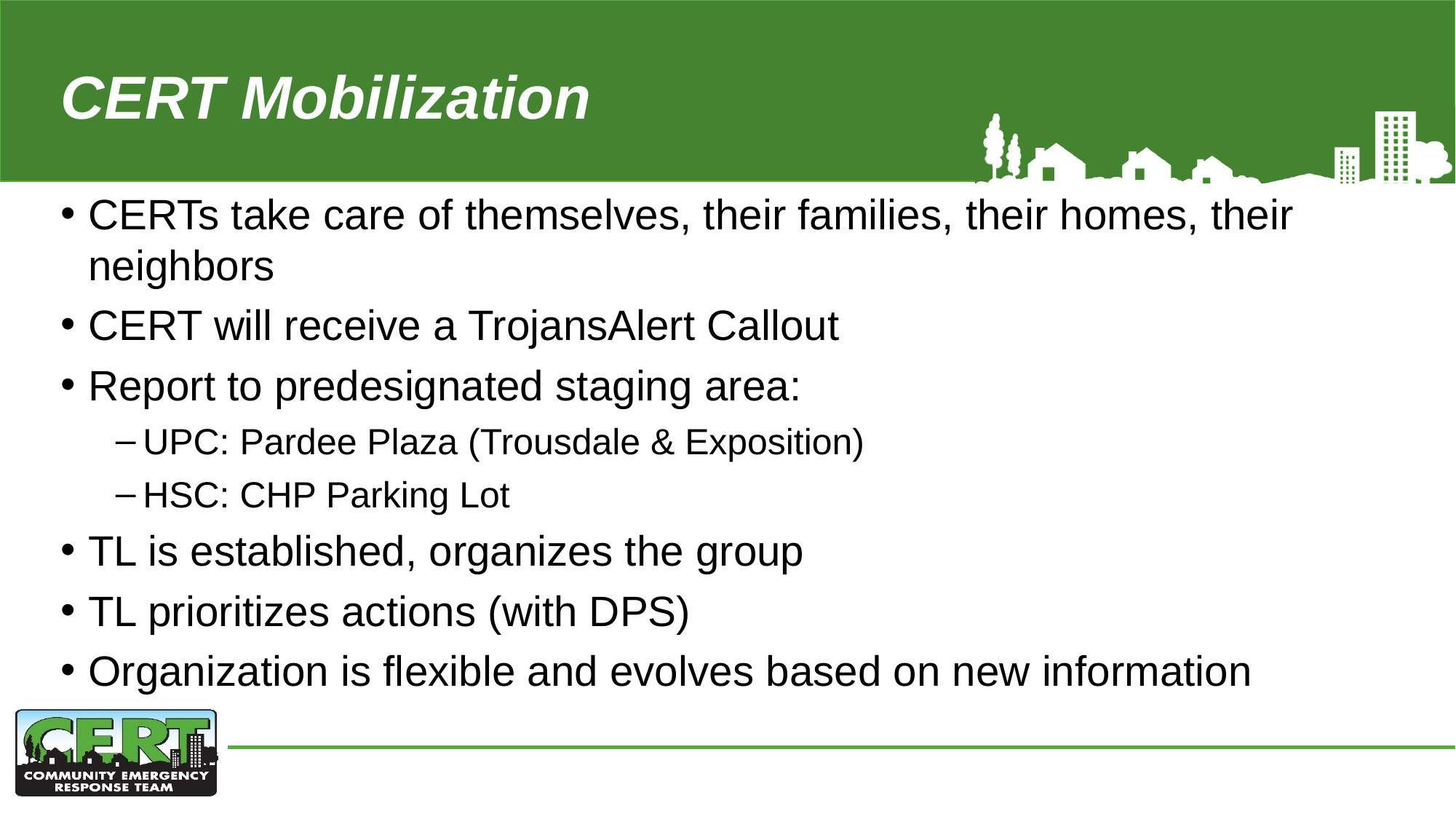

# CERT Mobilization
CERTs take care of themselves, their families, their homes, their neighbors
CERT will receive a TrojansAlert Callout
Report to predesignated staging area:
UPC: Pardee Plaza (Trousdale & Exposition)
HSC: CHP Parking Lot
TL is established, organizes the group
TL prioritizes actions (with DPS)
Organization is flexible and evolves based on new information